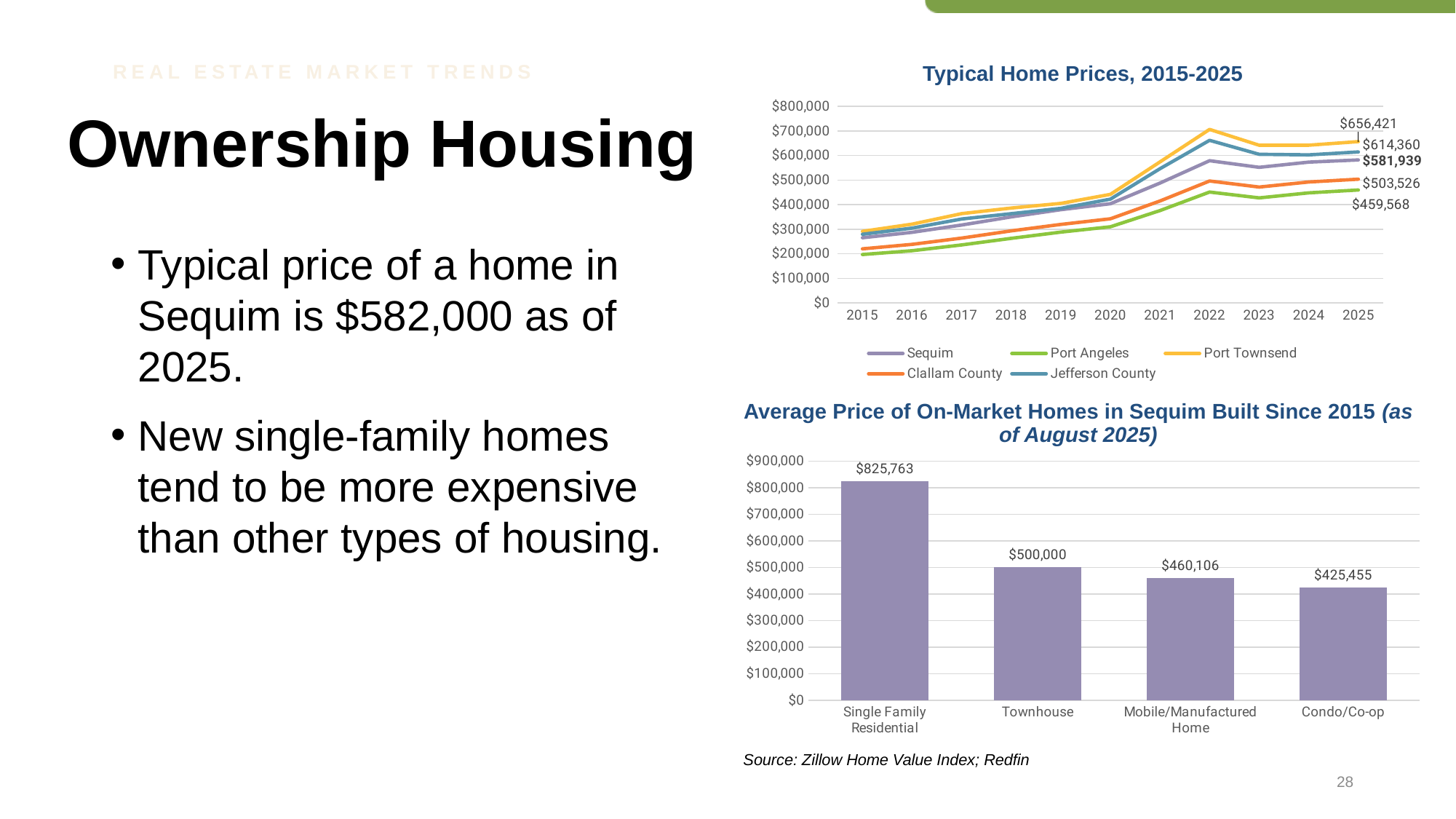

REAL ESTATE MARKET TRENDS
Typical Home Prices, 2015-2025
# Ownership Housing

### Chart

| Category | Sequim | Port Angeles | Port Townsend | Clallam County | Jefferson County |
|---|---|---|---|---|---|
| 2015 | 265385.777844516 | 197053.230324299 | 291361.02106086 | 220112.063897469 | 279587.409887365 |
| 2016 | 287456.4228993 | 212349.570156459 | 320663.758989698 | 238208.397847518 | 304437.382257184 |
| 2017 | 317172.21922268 | 235977.38884372 | 363477.448628357 | 263967.059997607 | 341660.284945313 |
| 2018 | 350164.921406299 | 262931.918657602 | 386103.22419788 | 293400.219108242 | 363295.751567711 |
| 2019 | 379615.198866319 | 288327.682417773 | 405077.191410152 | 319572.59623727 | 384939.299745305 |
| 2020 | 403694.84224176 | 309944.723346545 | 441874.684657918 | 342413.301850236 | 422437.506662073 |
| 2021 | 487780.779492155 | 375954.515244715 | 573859.148599537 | 414809.983760171 | 546139.781964398 |
| 2022 | 578639.809325095 | 451265.259944036 | 706052.938978258 | 496187.199095122 | 661613.512460384 |
| 2023 | 551715.206632886 | 427404.902783979 | 641739.112713687 | 471459.175841404 | 604772.219750411 |
| 2024 | 572920.774087581 | 447927.528130812 | 641835.232467955 | 492217.020037701 | 602478.847425325 |
| 2025 | 581939.40053511 | 459567.637272455 | 656421.012100292 | 503526.005774499 | 614359.671908377 |
Typical price of a home in Sequim is $582,000 as of 2025.
New single-family homes tend to be more expensive than other types of housing.
Average Price of On-Market Homes in Sequim Built Since 2015 (as of August 2025)

### Chart

| Category | Price |
|---|---|
| Single Family Residential | 825763.0 |
| Townhouse | 500000.0 |
| Mobile/Manufactured Home | 460106.0 |
| Condo/Co-op | 425455.0 |
Source: Zillow Home Value Index; Redfin
28